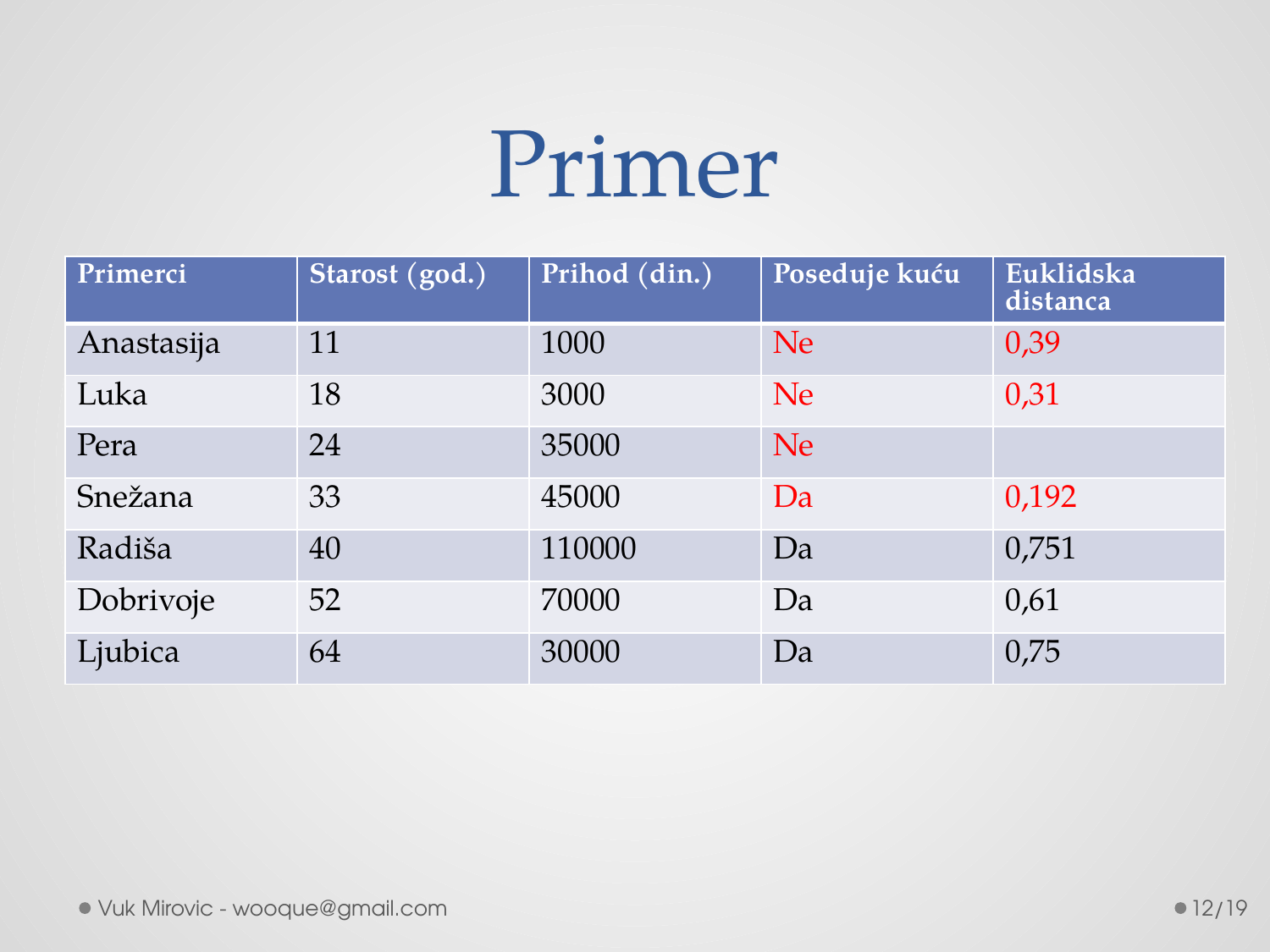

# Primer
| Primerci | Starost (god.) | Prihod (din.) | Poseduje kuću | Euklidska distanca |
| --- | --- | --- | --- | --- |
| Anastasija | 11 | 1000 | Ne | 0,39 |
| Luka | 18 | 3000 | Ne | 0,31 |
| Pera | 24 | 35000 | Ne |  |
| Snežana | 33 | 45000 | Da | 0,192 |
| Radiša | 40 | 110000 | Da | 0,751 |
| Dobrivoje | 52 | 70000 | Da | 0,61 |
| Ljubica | 64 | 30000 | Da | 0,75 |
Vuk Mirovic - wooque@gmail.com
12/19